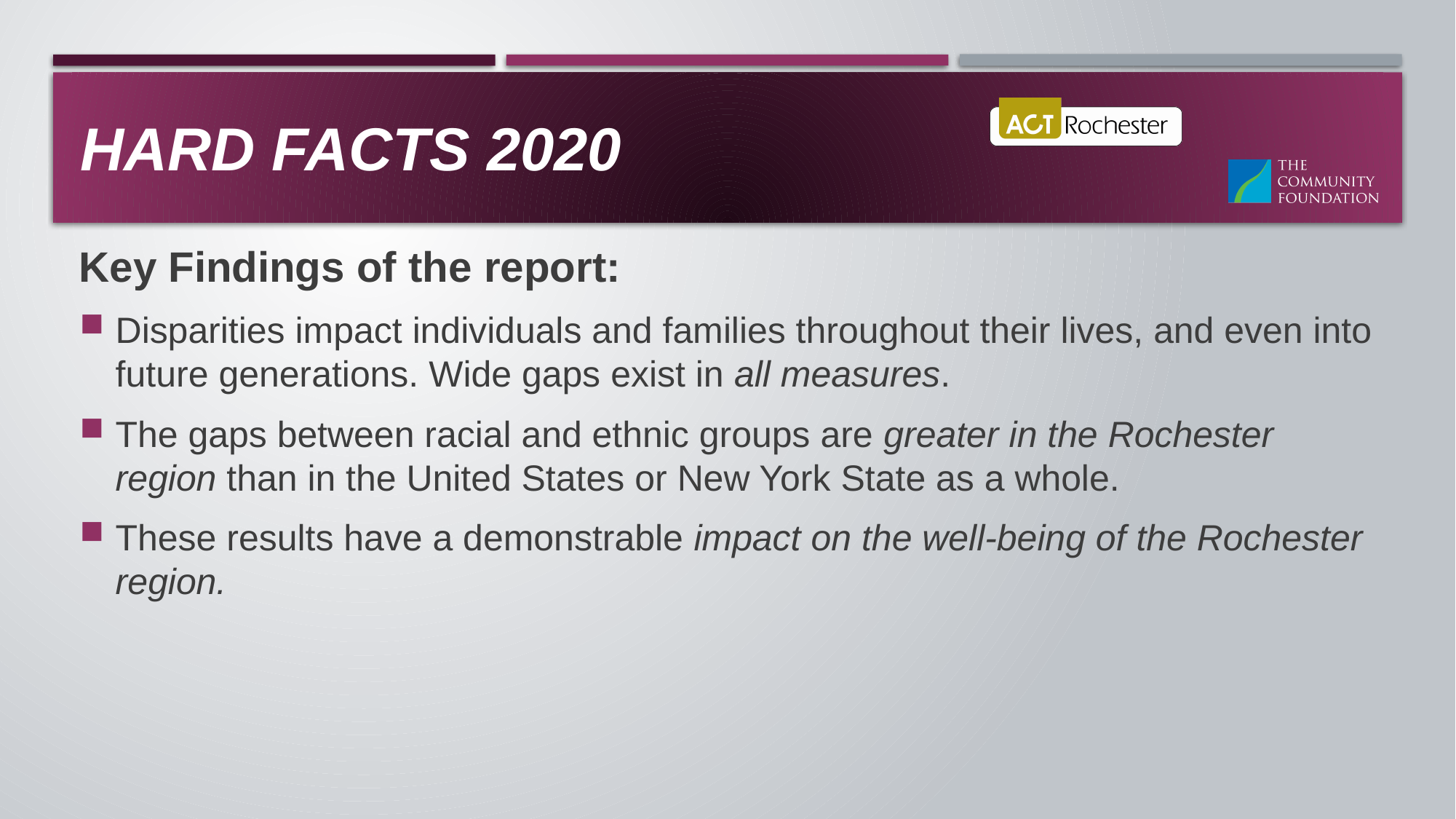

# Hard Facts 2020
Key Findings of the report:
Disparities impact individuals and families throughout their lives, and even into future generations. Wide gaps exist in all measures.
The gaps between racial and ethnic groups are greater in the Rochester region than in the United States or New York State as a whole.
These results have a demonstrable impact on the well-being of the Rochester region.